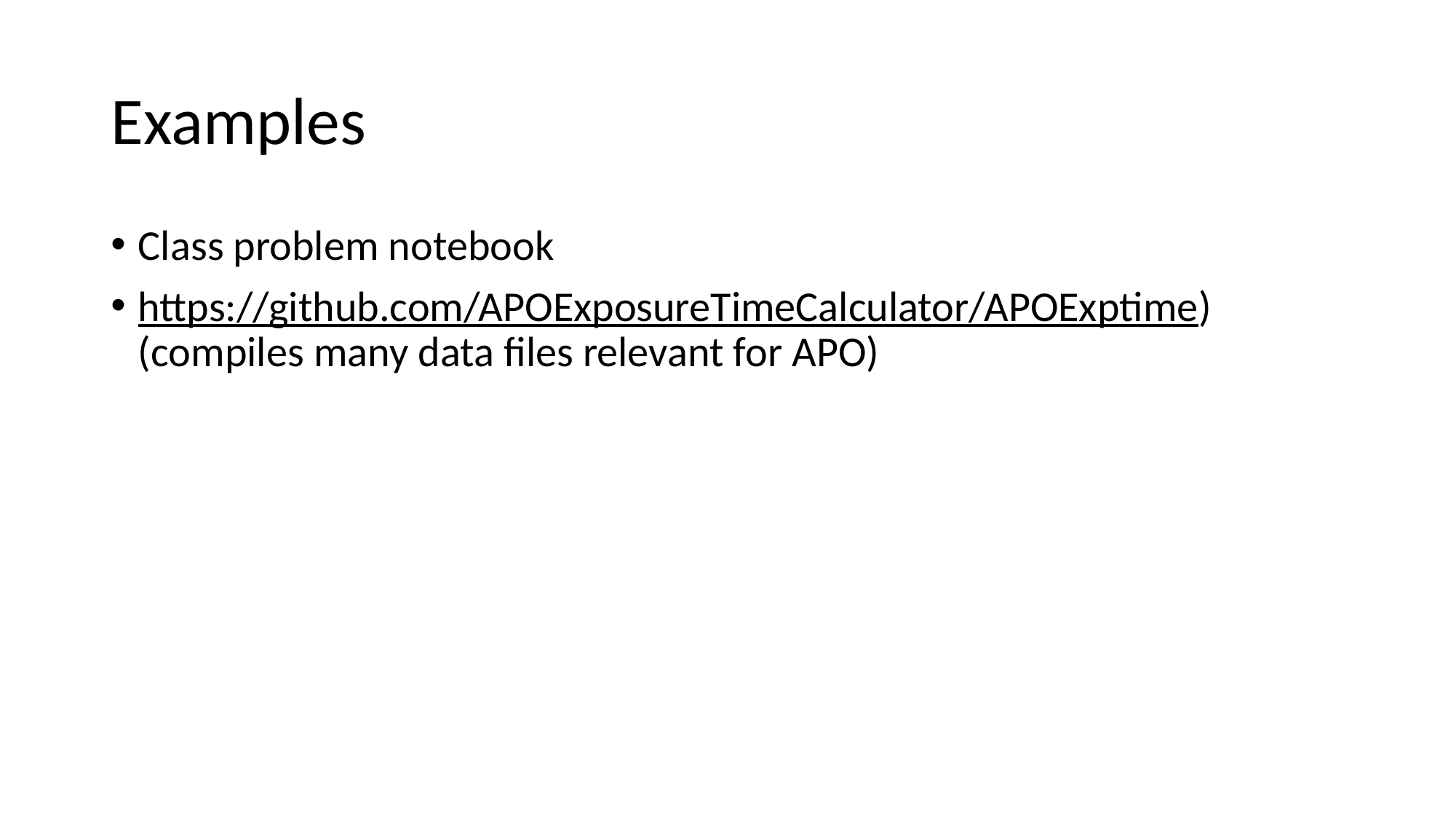

# Examples
Class problem notebook
https://github.com/APOExposureTimeCalculator/APOExptime) (compiles many data files relevant for APO)